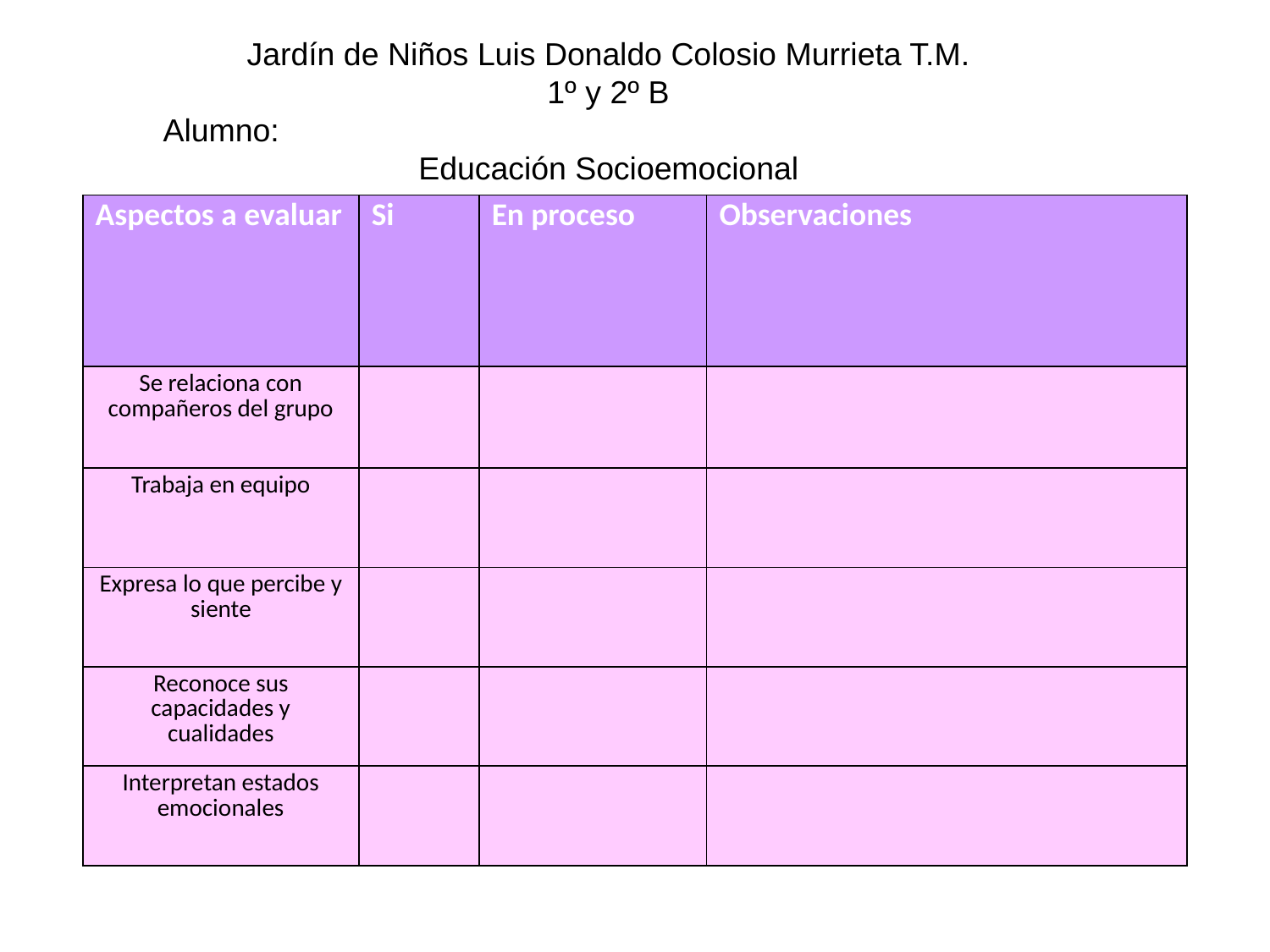

Jardín de Niños Luis Donaldo Colosio Murrieta T.M.
1º y 2º B
Alumno:
Educación Socioemocional
| Aspectos a evaluar | Si | En proceso | Observaciones |
| --- | --- | --- | --- |
| Se relaciona con compañeros del grupo |  |  |  |
| Trabaja en equipo |  |  |  |
| Expresa lo que percibe y siente |  |  |  |
| Reconoce sus capacidades y cualidades |  |  |  |
| Interpretan estados emocionales |  |  |  |